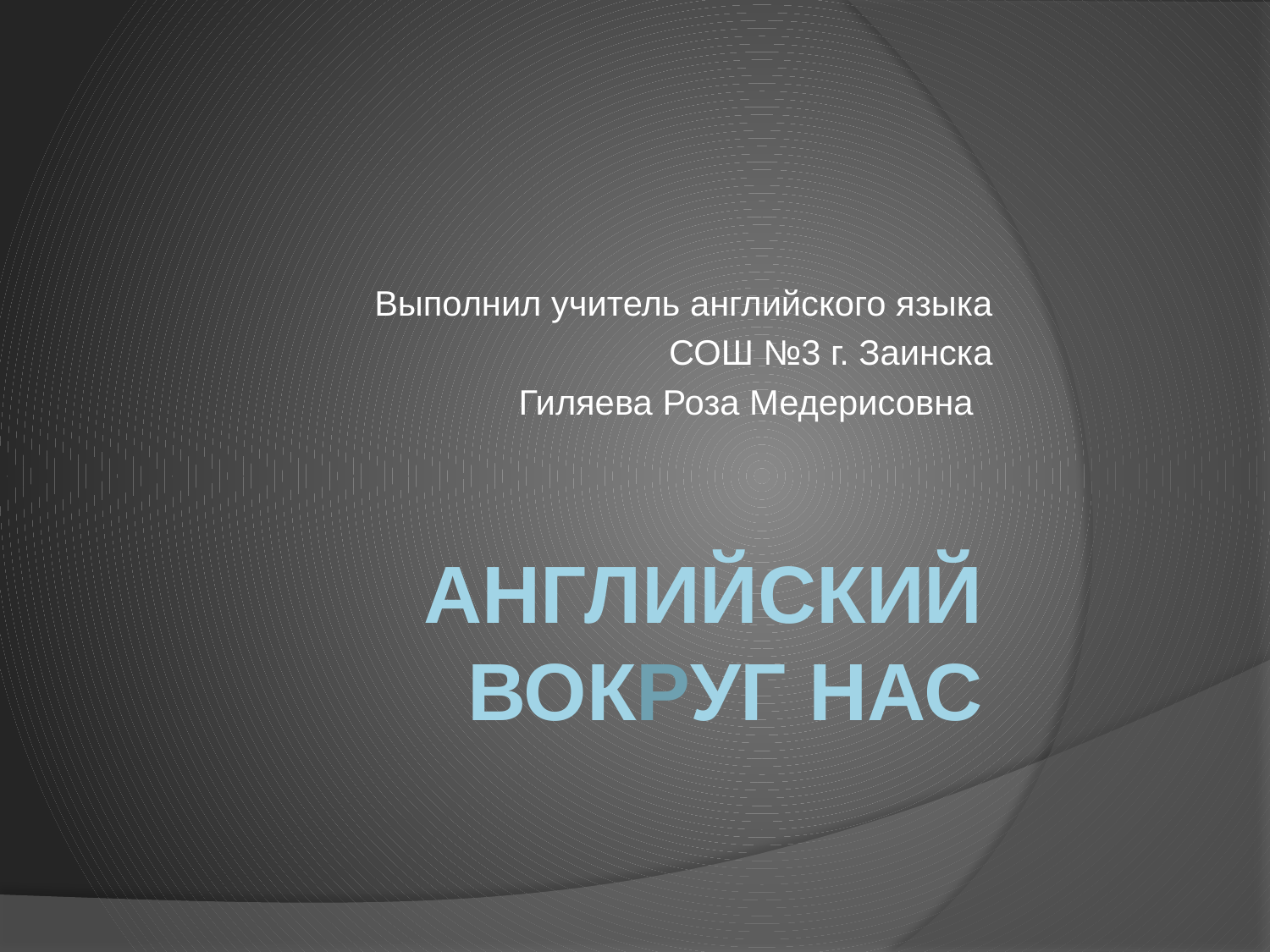

Выполнил учитель английского языка
СОШ №3 г. Заинска
Гиляева Роза Медерисовна

# Английский вокруг нас